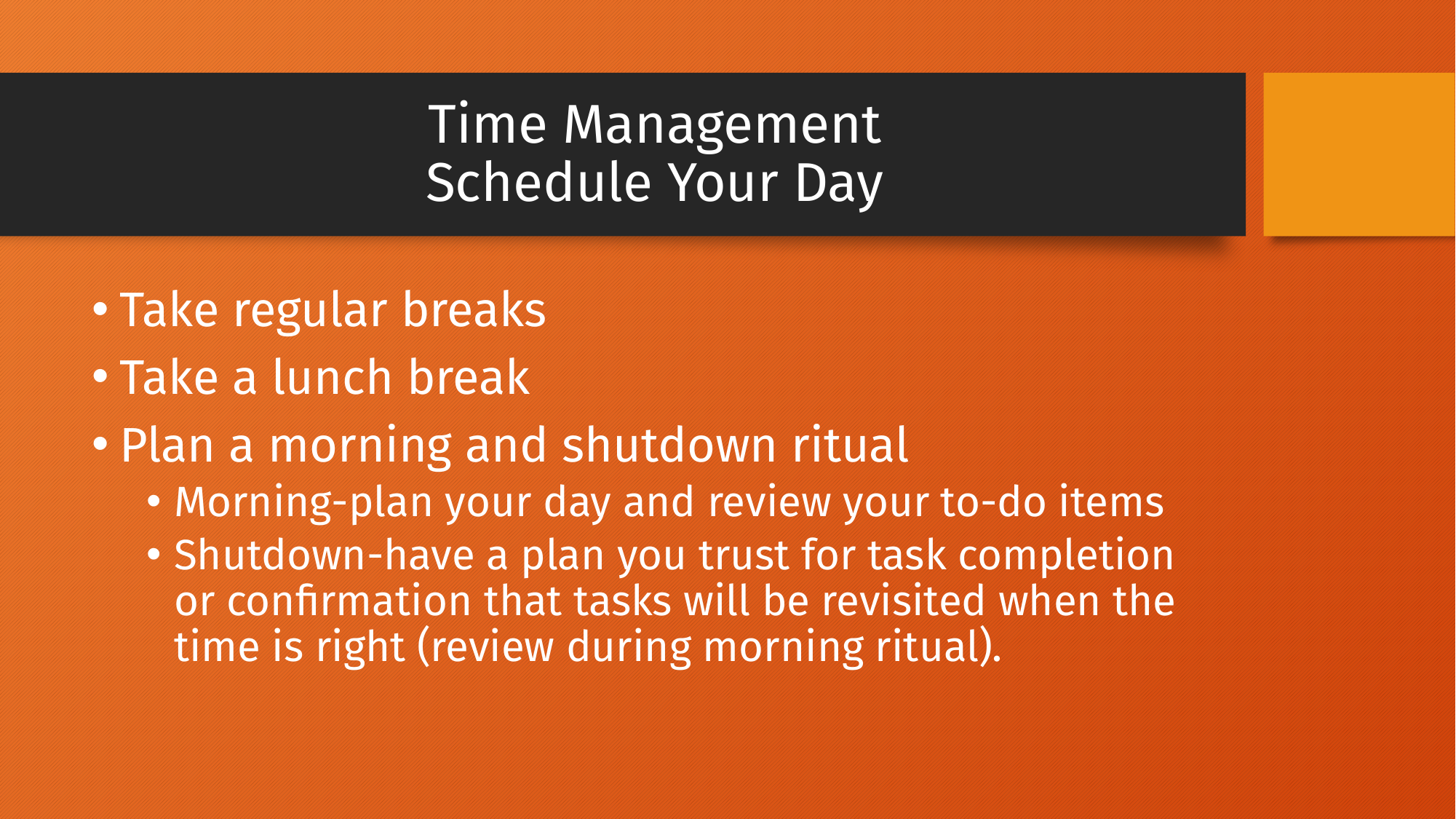

# Time Management Schedule Your Day
Take regular breaks
Take a lunch break
Plan a morning and shutdown ritual
Morning-plan your day and review your to-do items
Shutdown-have a plan you trust for task completion or confirmation that tasks will be revisited when the time is right (review during morning ritual).